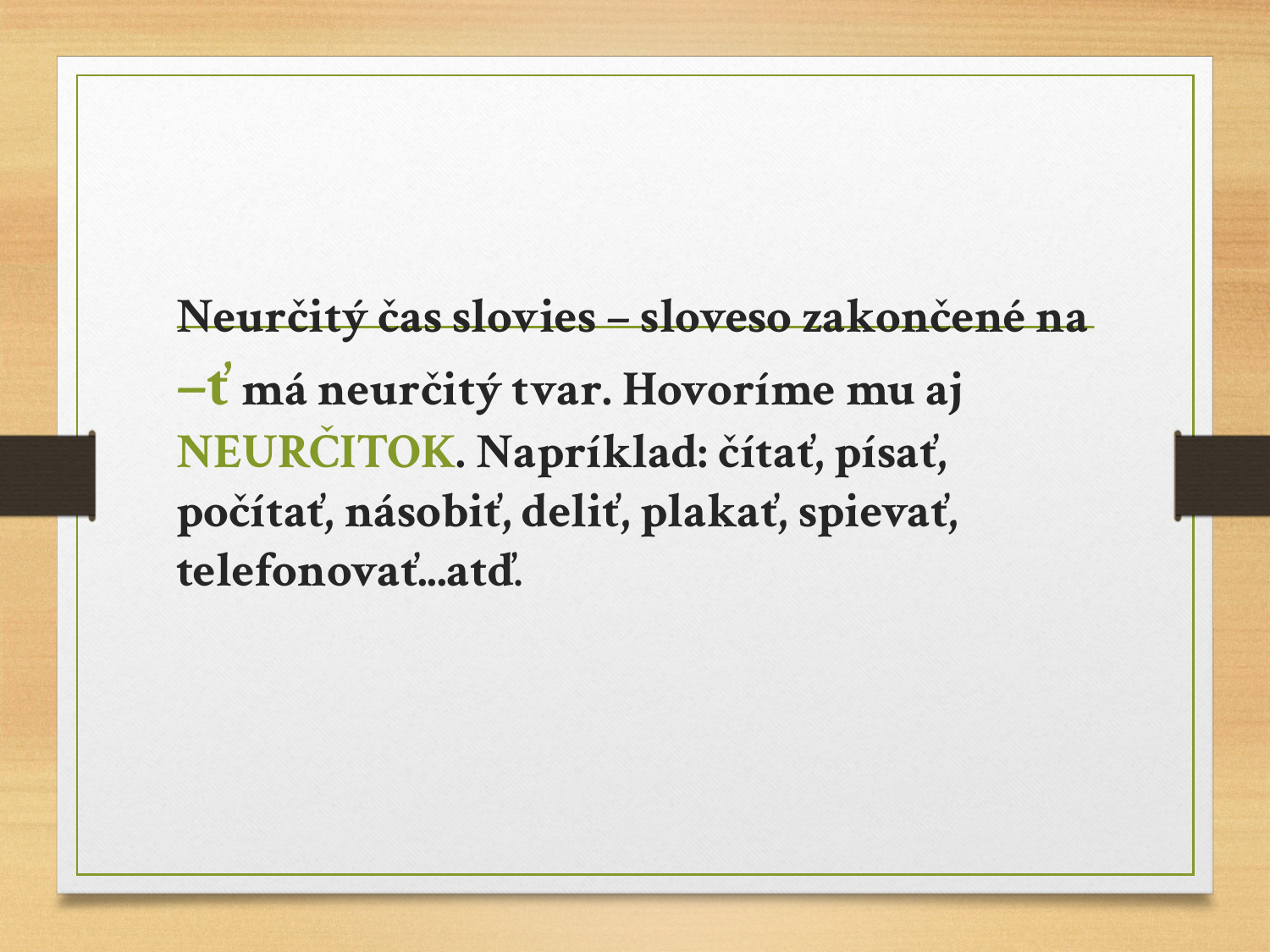

#
Neurčitý čas slovies – sloveso zakončené na –ť má neurčitý tvar. Hovoríme mu aj NEURČITOK. Napríklad: čítať, písať, počítať, násobiť, deliť, plakať, spievať, telefonovať...atď.